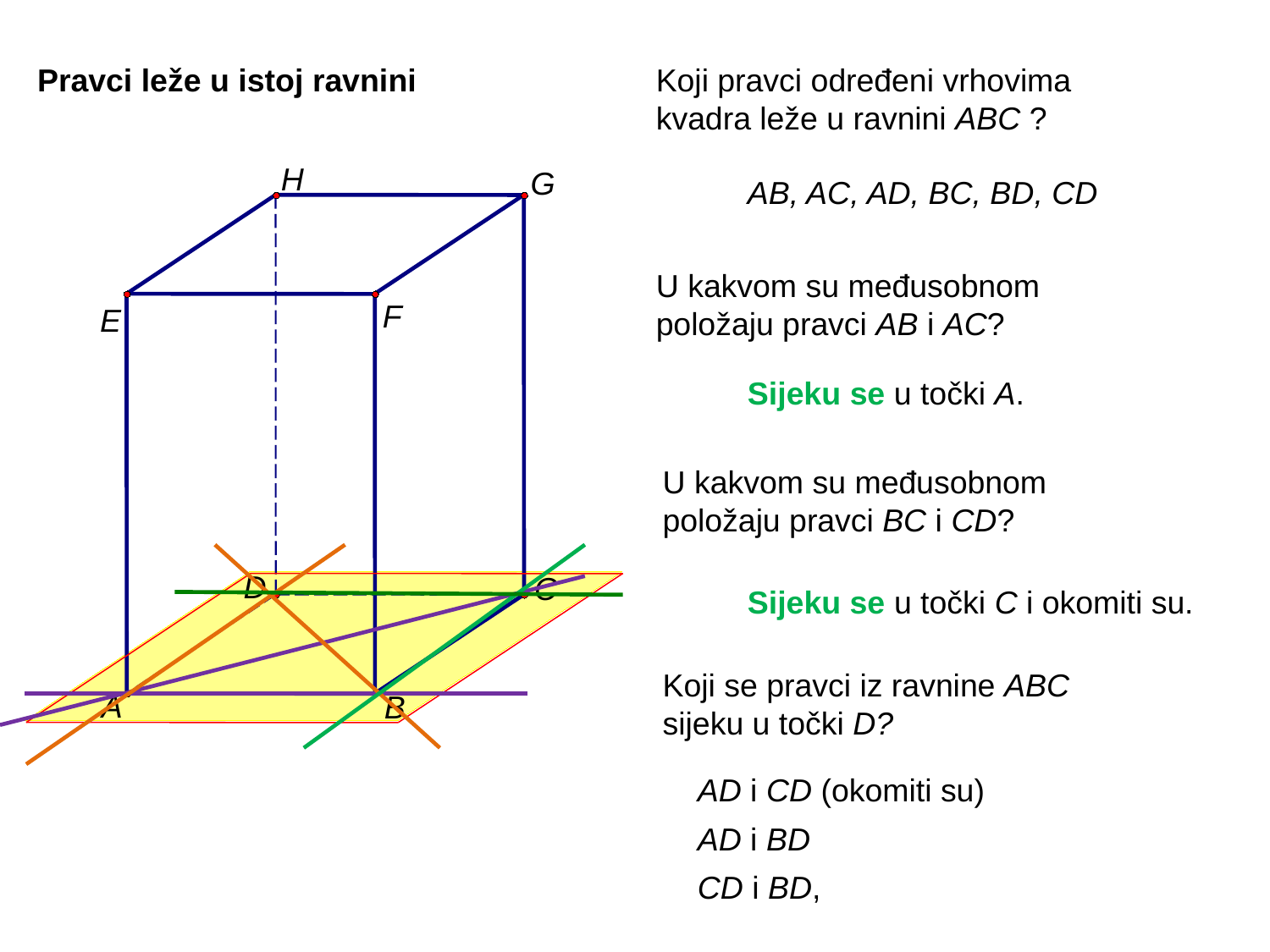

Pravci leže u istoj ravnini
Koji pravci određeni vrhovima kvadra leže u ravnini ABC ?
H
G

F
E
D
C

A
B

AB, AC, AD, BC, BD, CD
U kakvom su međusobnom položaju pravci AB i AC?
Sijeku se u točki A.
U kakvom su međusobnom položaju pravci BC i CD?

Sijeku se u točki C i okomiti su.
Koji se pravci iz ravnine ABC sijeku u točki D?
AD i CD (okomiti su)
AD i BD
CD i BD,